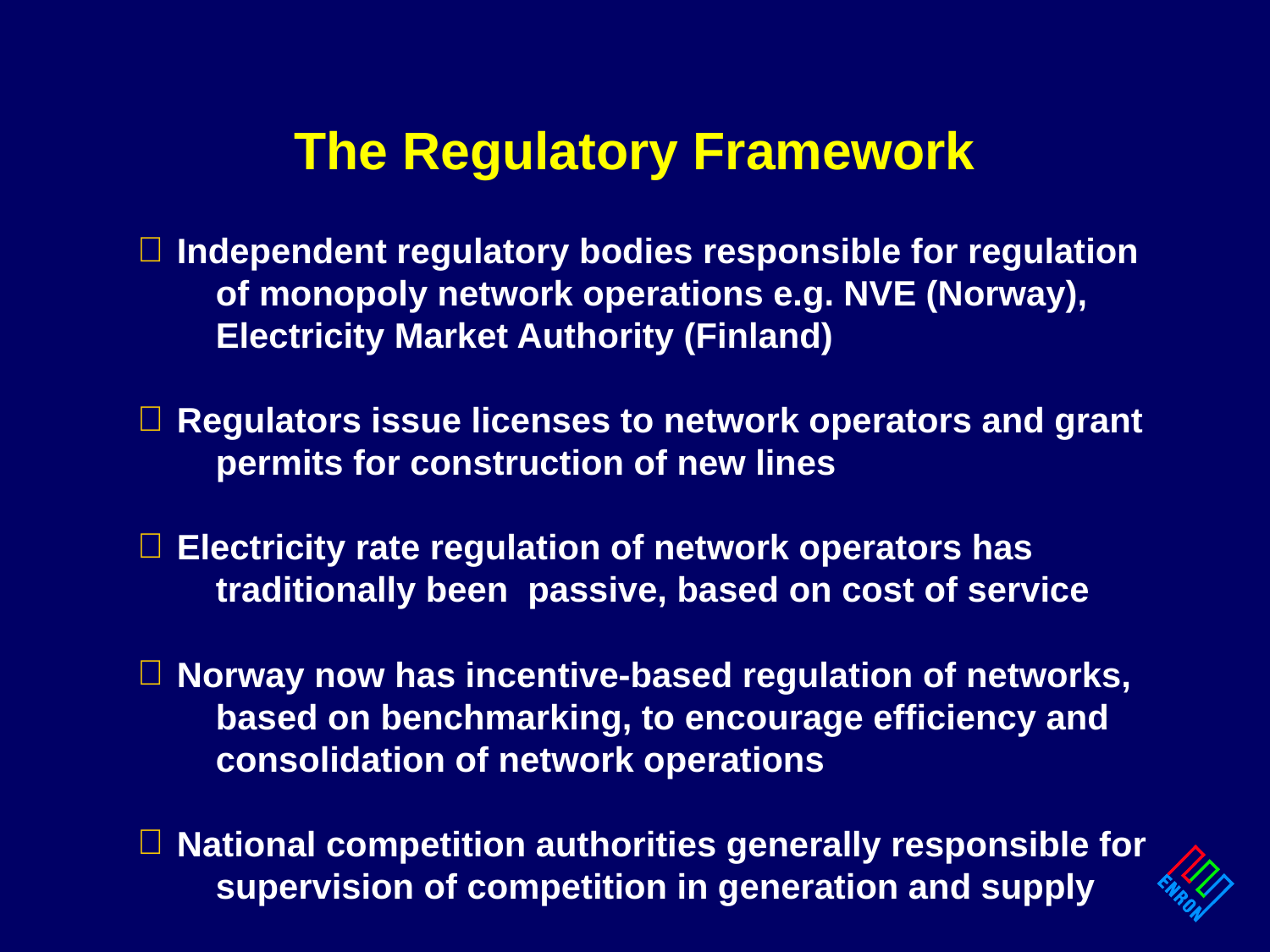

# The Regulatory Framework
 Independent regulatory bodies responsible for regulation
     of monopoly network operations e.g. NVE (Norway),
     Electricity Market Authority (Finland)

 Regulators issue licenses to network operators and grant
     permits for construction of new lines

 Electricity rate regulation of network operators has
     traditionally been  passive, based on cost of service

 Norway now has incentive-based regulation of networks,
     based on benchmarking, to encourage efficiency and
     consolidation of network operations

 National competition authorities generally responsible for
     supervision of competition in generation and supply